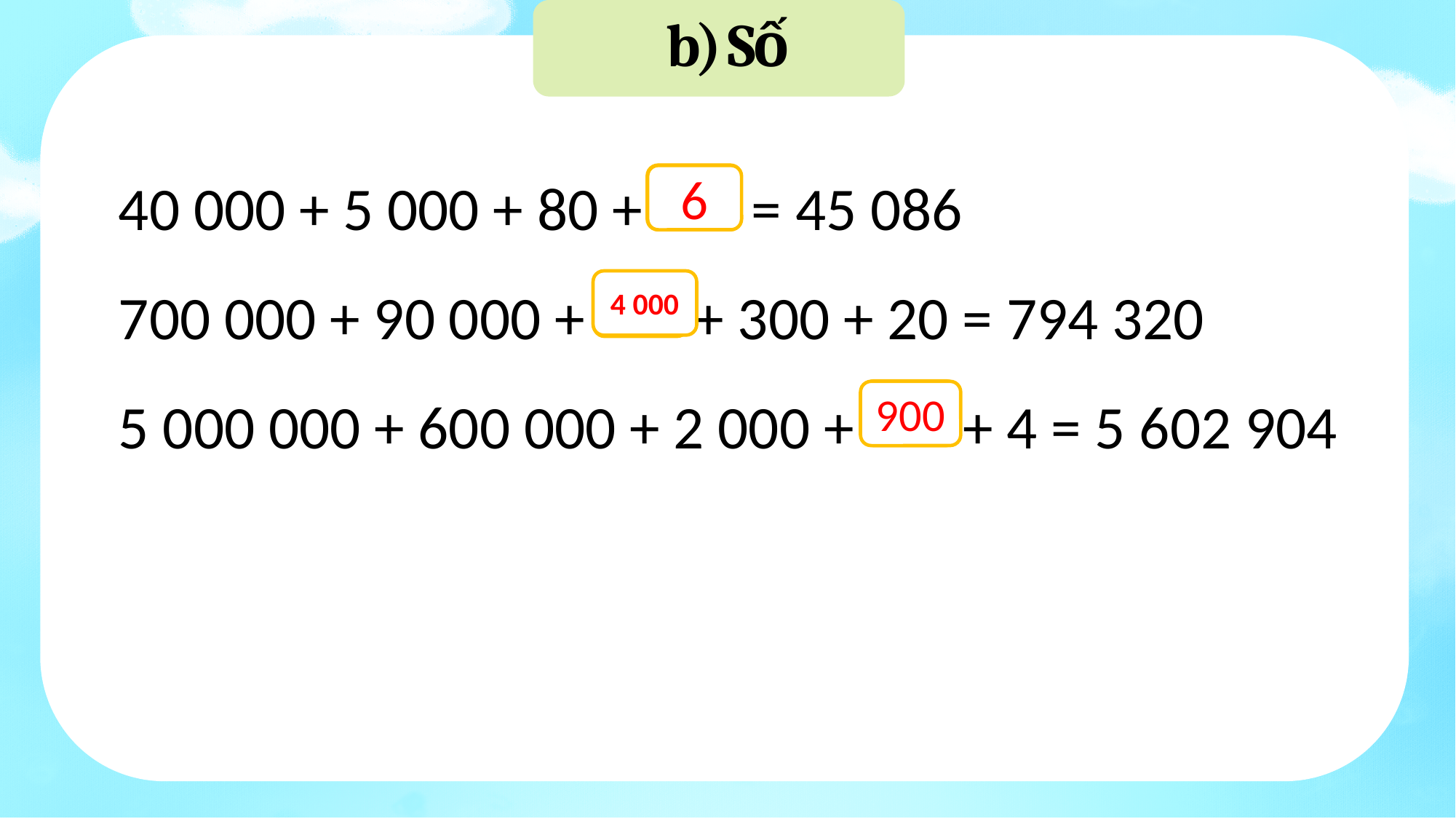

b) Số
40 000 + 5 000 + 80 +        = 45 086
700 000 + 90 000 +        + 300 + 20 = 794 320
5 000 000 + 600 000 + 2 000 +        + 4 = 5 602 904
?
6
4 000
?
?
900